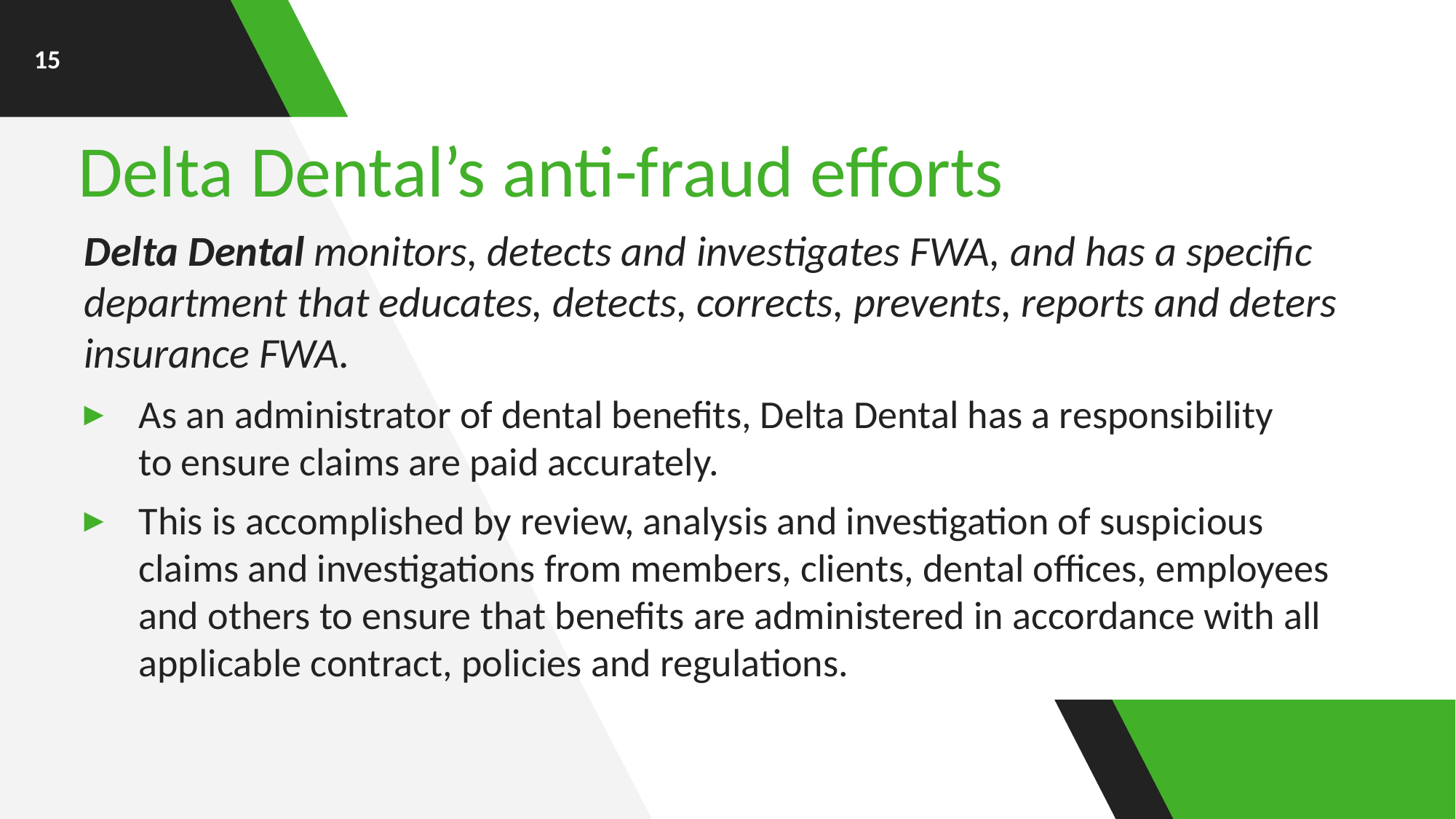

15
Delta Dental’s anti-fraud efforts
Delta Dental monitors, detects and investigates FWA, and has a specific department that educates, detects, corrects, prevents, reports and deters insurance FWA.
As an administrator of dental benefits, Delta Dental has a responsibility
to ensure claims are paid accurately.
This is accomplished by review, analysis and investigation of suspicious
claims and investigations from members, clients, dental offices, employees and others to ensure that benefits are administered in accordance with all applicable contract, policies and regulations.